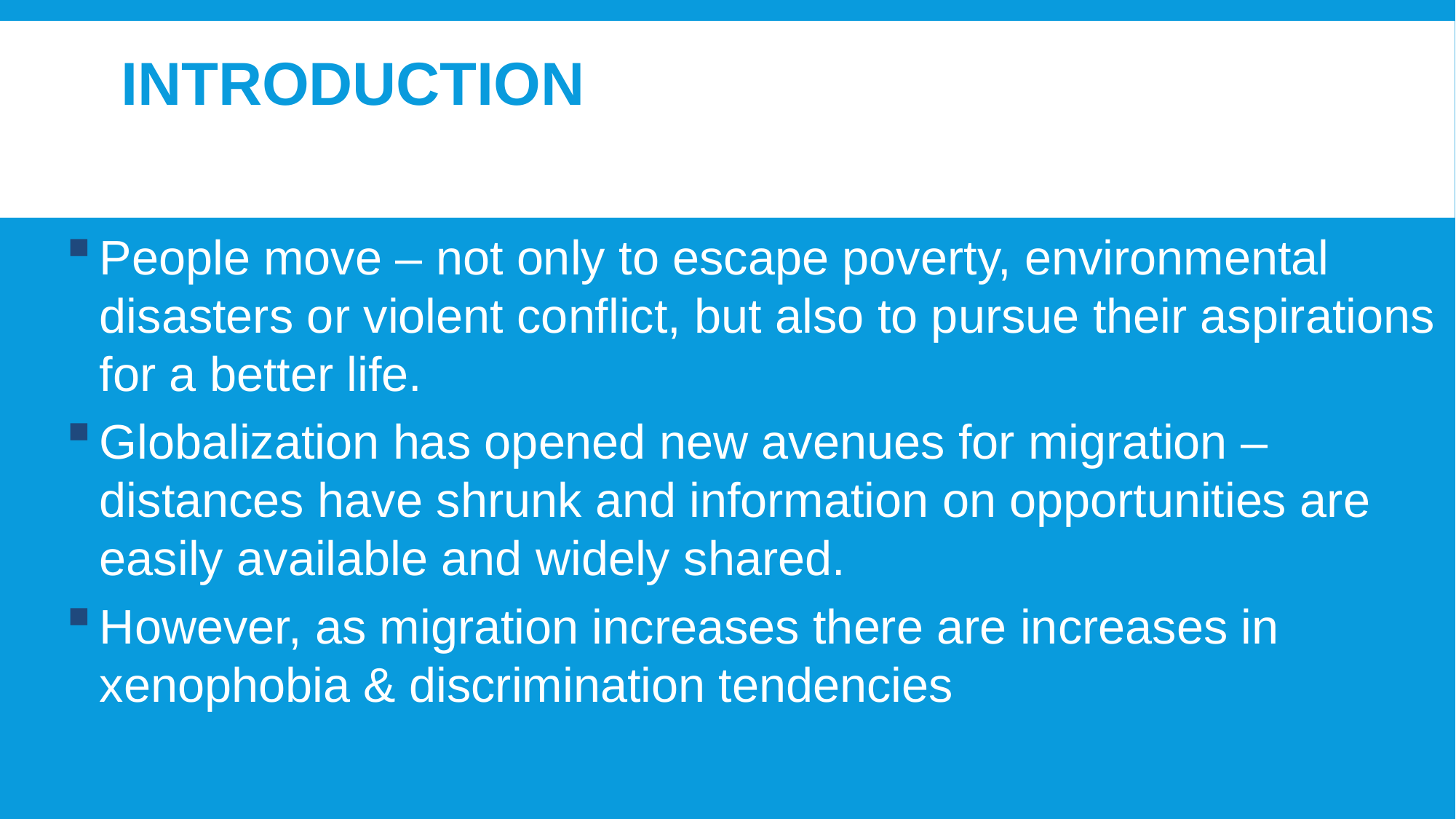

# Introduction
People move – not only to escape poverty, environmental disasters or violent conflict, but also to pursue their aspirations for a better life.
Globalization has opened new avenues for migration – distances have shrunk and information on opportunities are easily available and widely shared.
However, as migration increases there are increases in xenophobia & discrimination tendencies